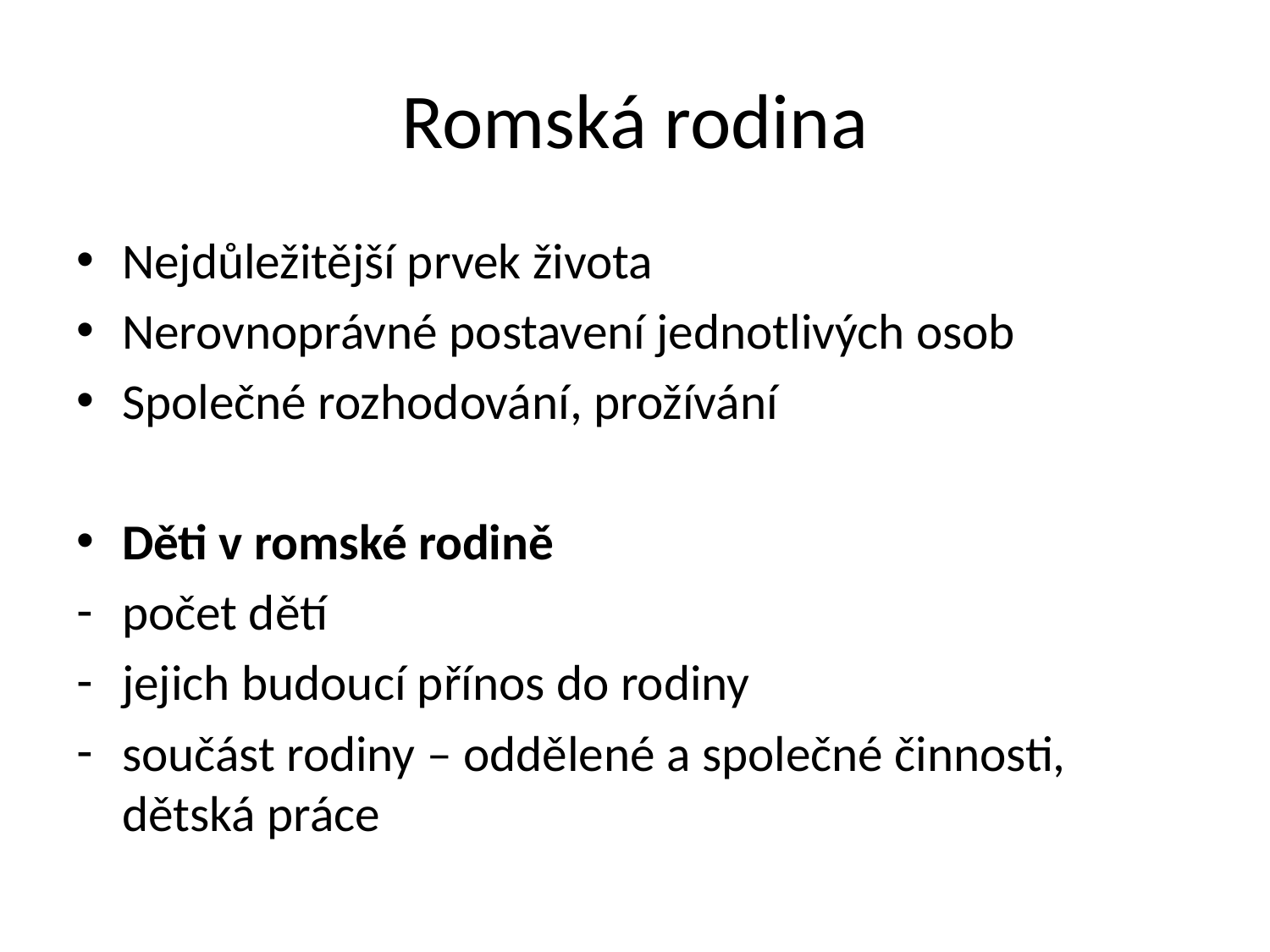

# Romská rodina
Nejdůležitější prvek života
Nerovnoprávné postavení jednotlivých osob
Společné rozhodování, prožívání

Děti v romské rodině
počet dětí
jejich budoucí přínos do rodiny
součást rodiny – oddělené a společné činnosti, dětská práce